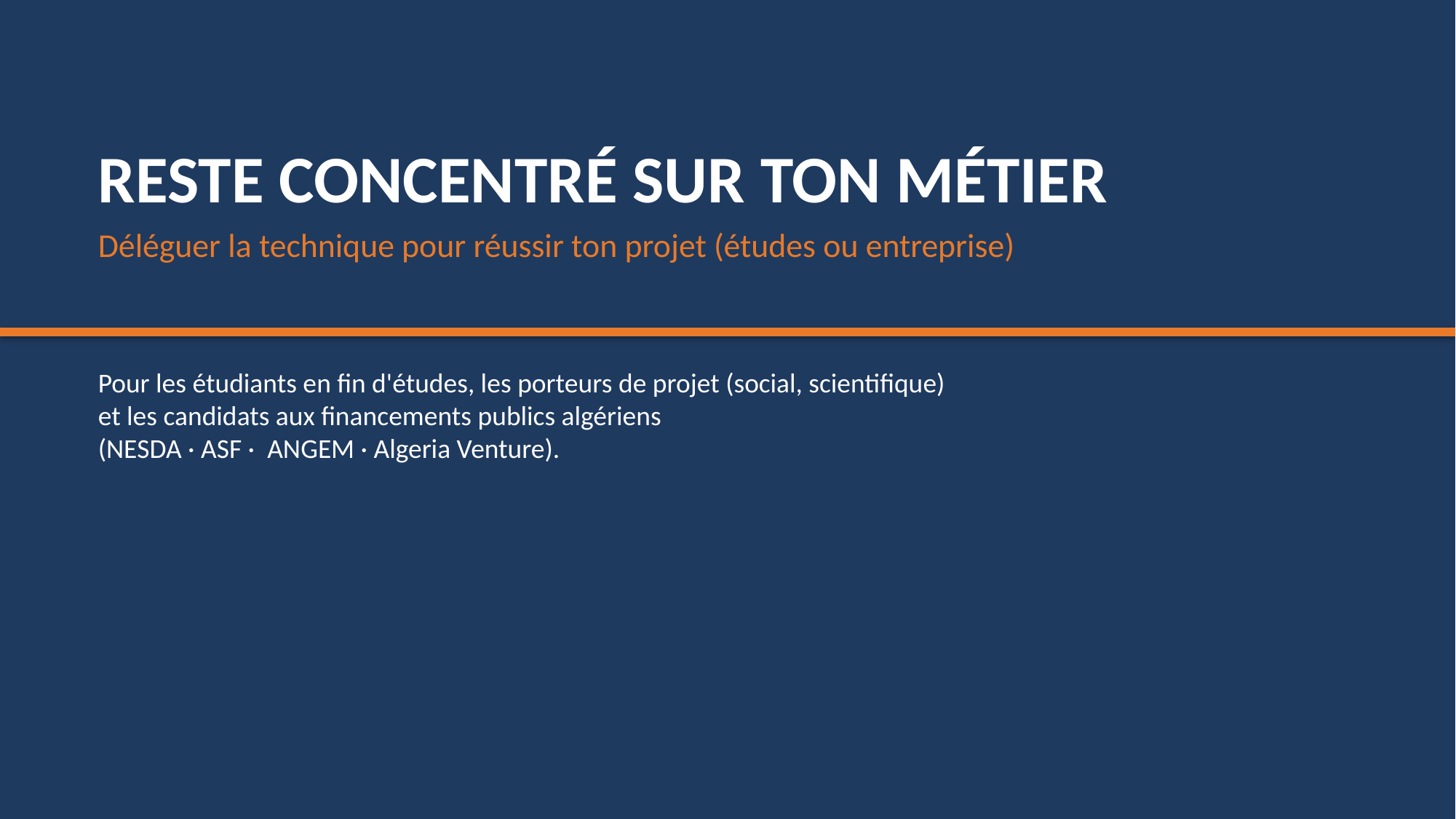

RESTE CONCENTRÉ SUR TON MÉTIER
Déléguer la technique pour réussir ton projet (études ou entreprise)

Pour les étudiants en fin d'études, les porteurs de projet (social, scientifique)
et les candidats aux financements publics algériens
(NESDA · ASF ·  ANGEM · Algeria Venture).